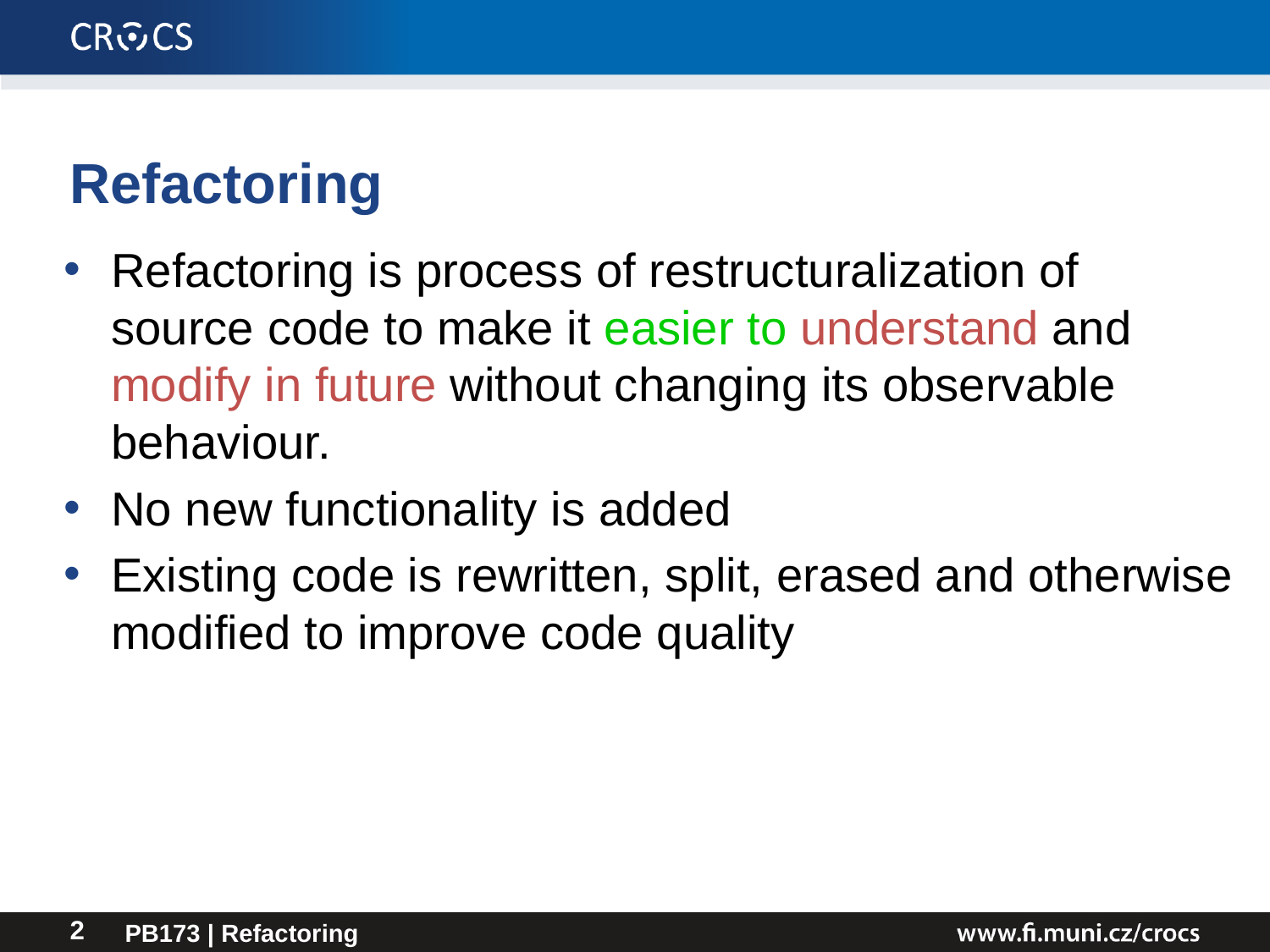

# Refactoring
Refactoring is process of restructuralization of source code to make it easier to understand and modify in future without changing its observable behaviour.
No new functionality is added
Existing code is rewritten, split, erased and otherwise modified to improve code quality

PB173 | Refactoring
2